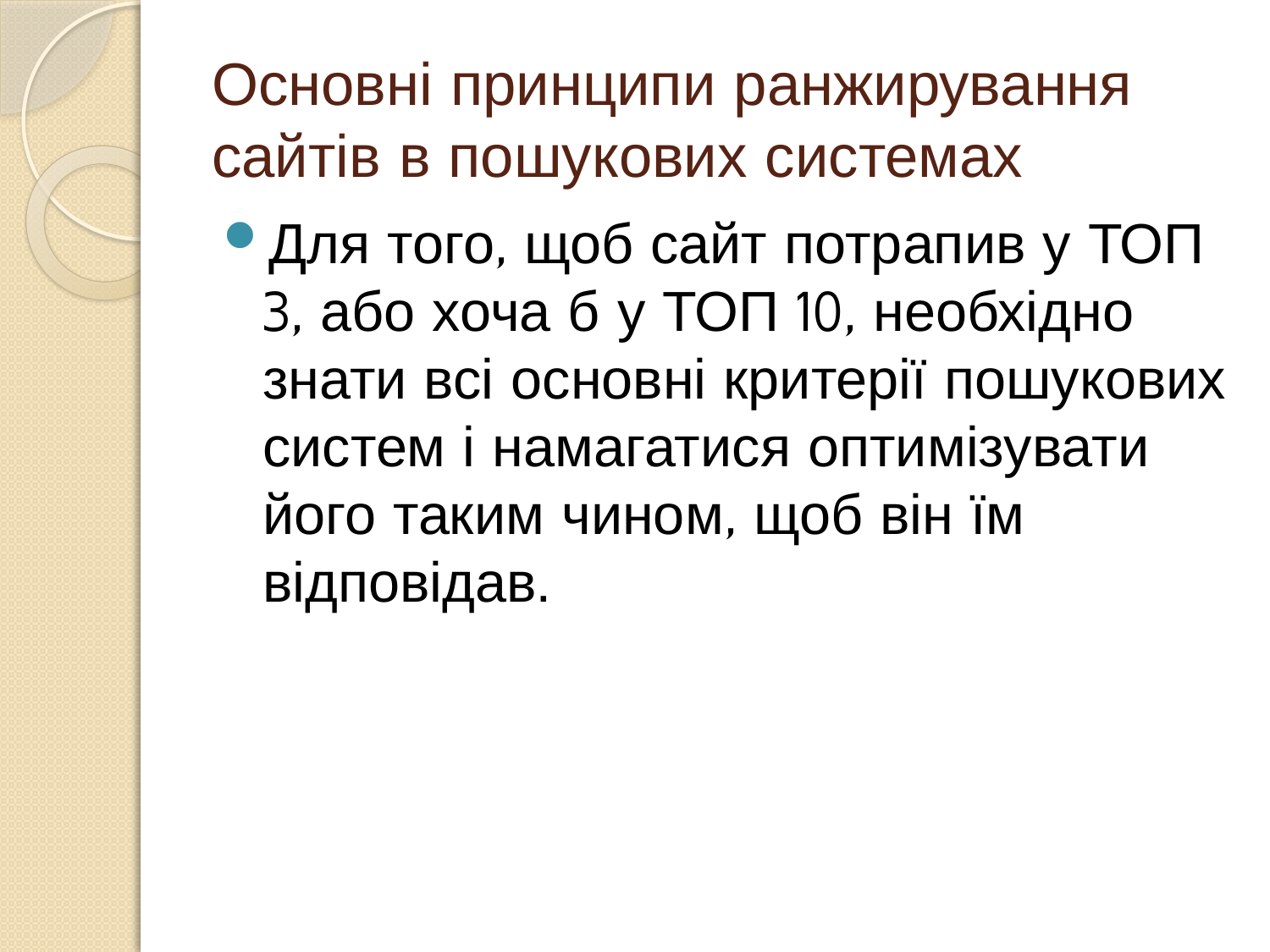

# Основні принципи ранжирування сайтів в пошукових системах
Для того, щоб сайт потрапив у ТОП 3, або хоча б у ТОП 10, необхідно знати всі основні критерії пошукових систем і намагатися оптимізувати його таким чином, щоб він їм відповідав.